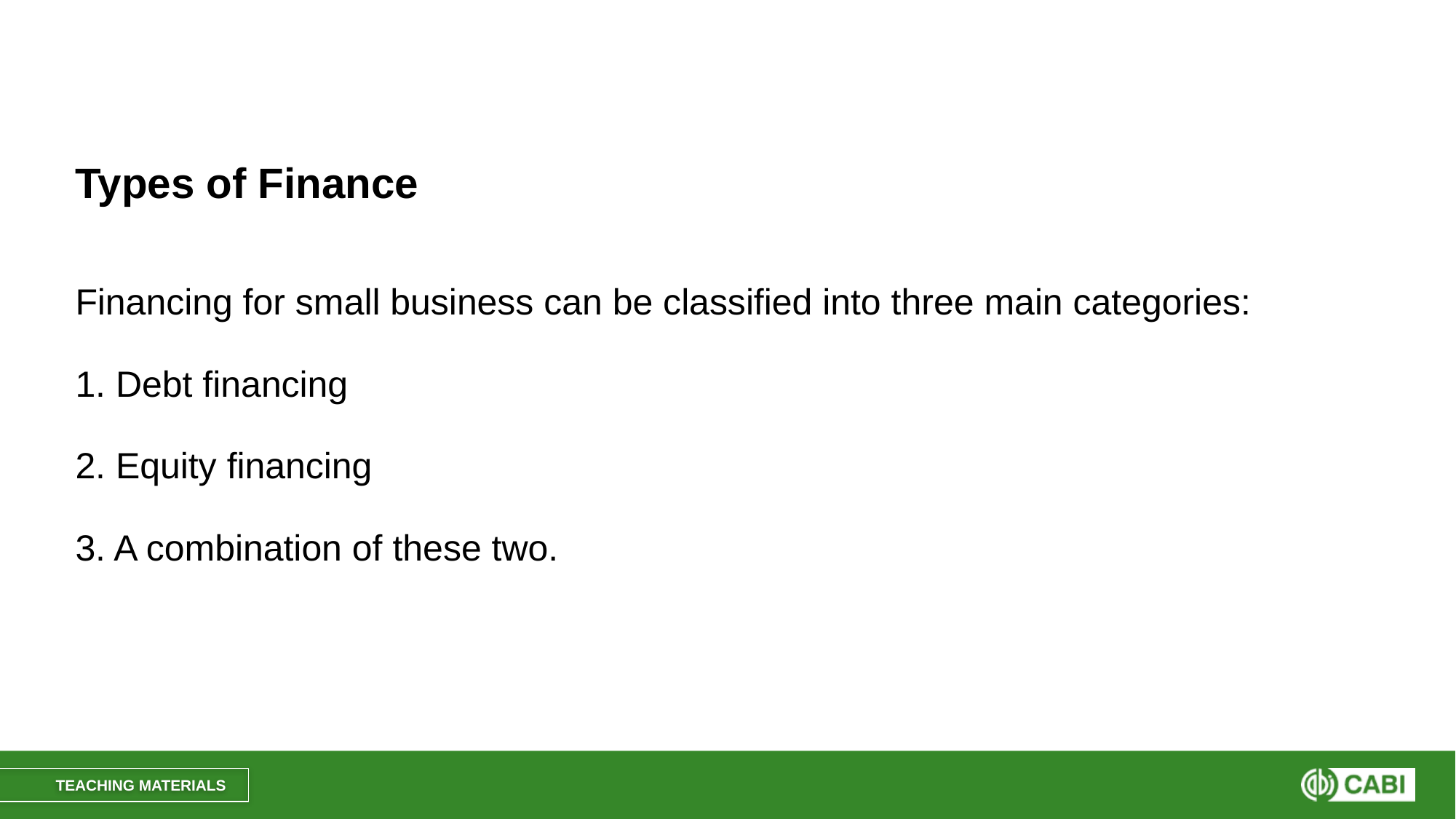

#
Types of Finance

Financing for small business can be classified into three main categories:
1. Debt financing
2. Equity financing
3. A combination of these two.